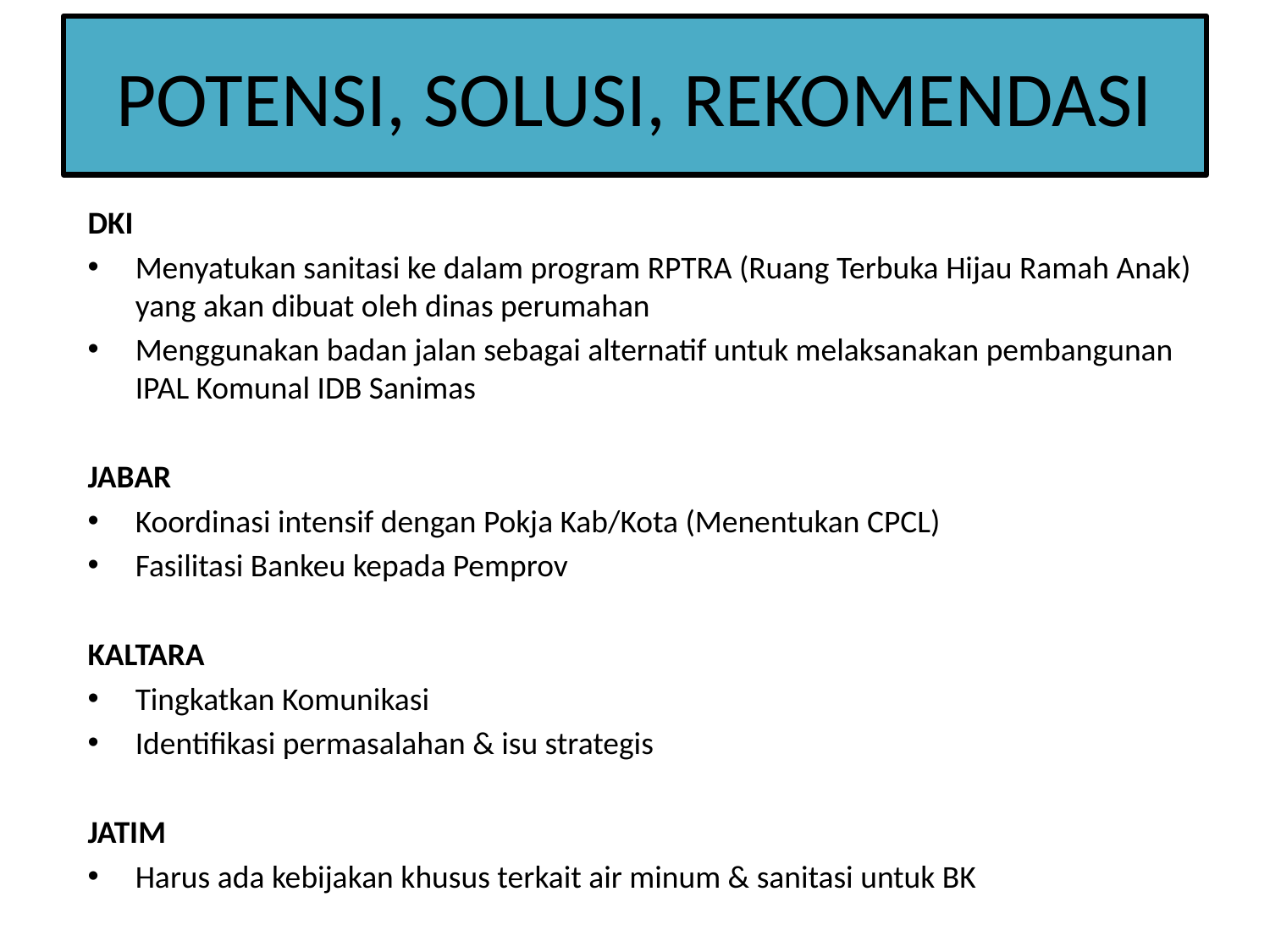

# POTENSI, SOLUSI, REKOMENDASI
DKI
Menyatukan sanitasi ke dalam program RPTRA (Ruang Terbuka Hijau Ramah Anak) yang akan dibuat oleh dinas perumahan
Menggunakan badan jalan sebagai alternatif untuk melaksanakan pembangunan IPAL Komunal IDB Sanimas

JABAR
Koordinasi intensif dengan Pokja Kab/Kota (Menentukan CPCL)
Fasilitasi Bankeu kepada Pemprov

KALTARA
Tingkatkan Komunikasi
Identifikasi permasalahan & isu strategis

JATIM
Harus ada kebijakan khusus terkait air minum & sanitasi untuk BK